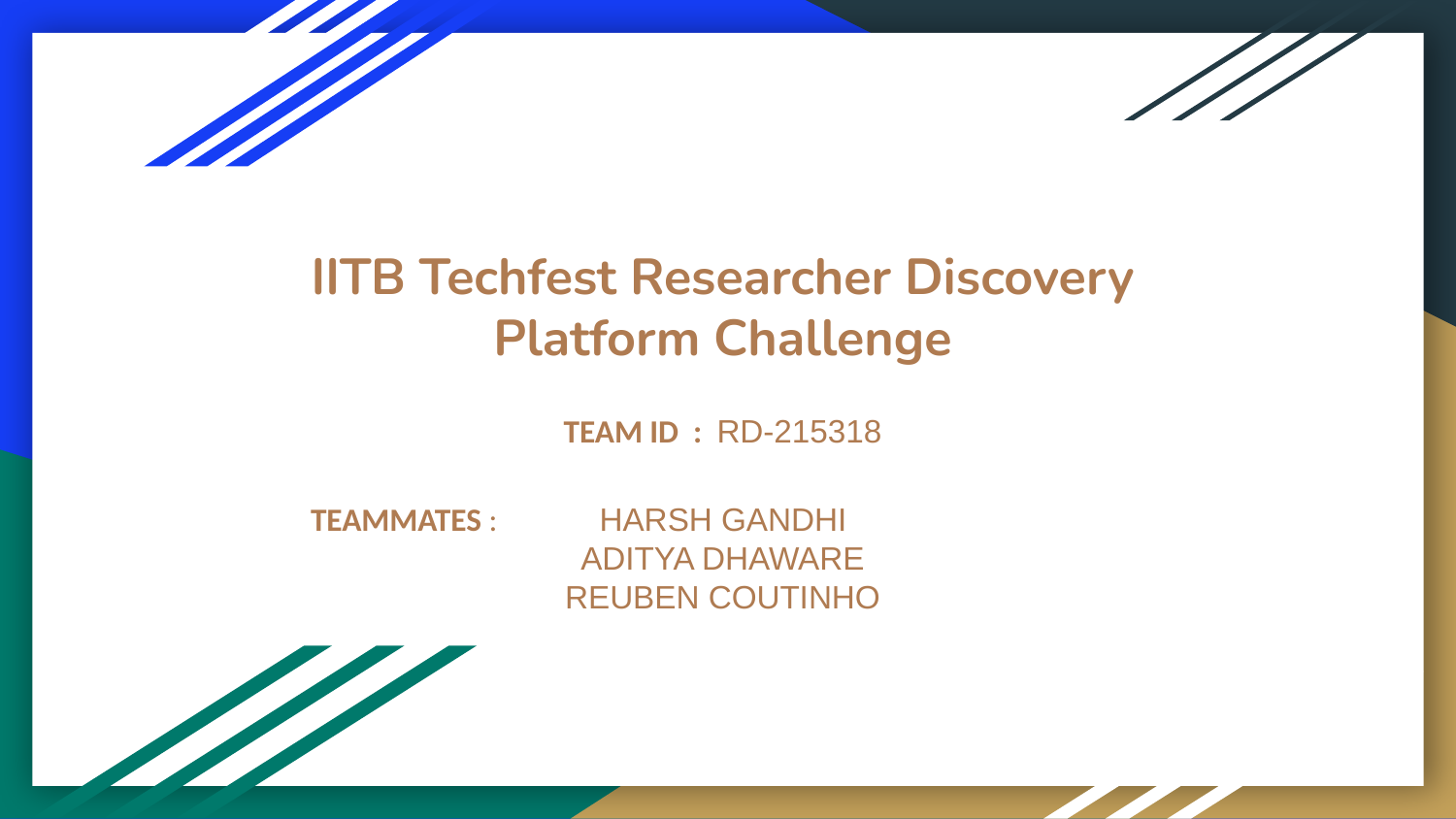

# IITB Techfest Researcher Discovery Platform Challenge
TEAM ID  :  RD-215318
TEAMMATES :              HARSH GANDHI
ADITYA DHAWARE
REUBEN COUTINHO